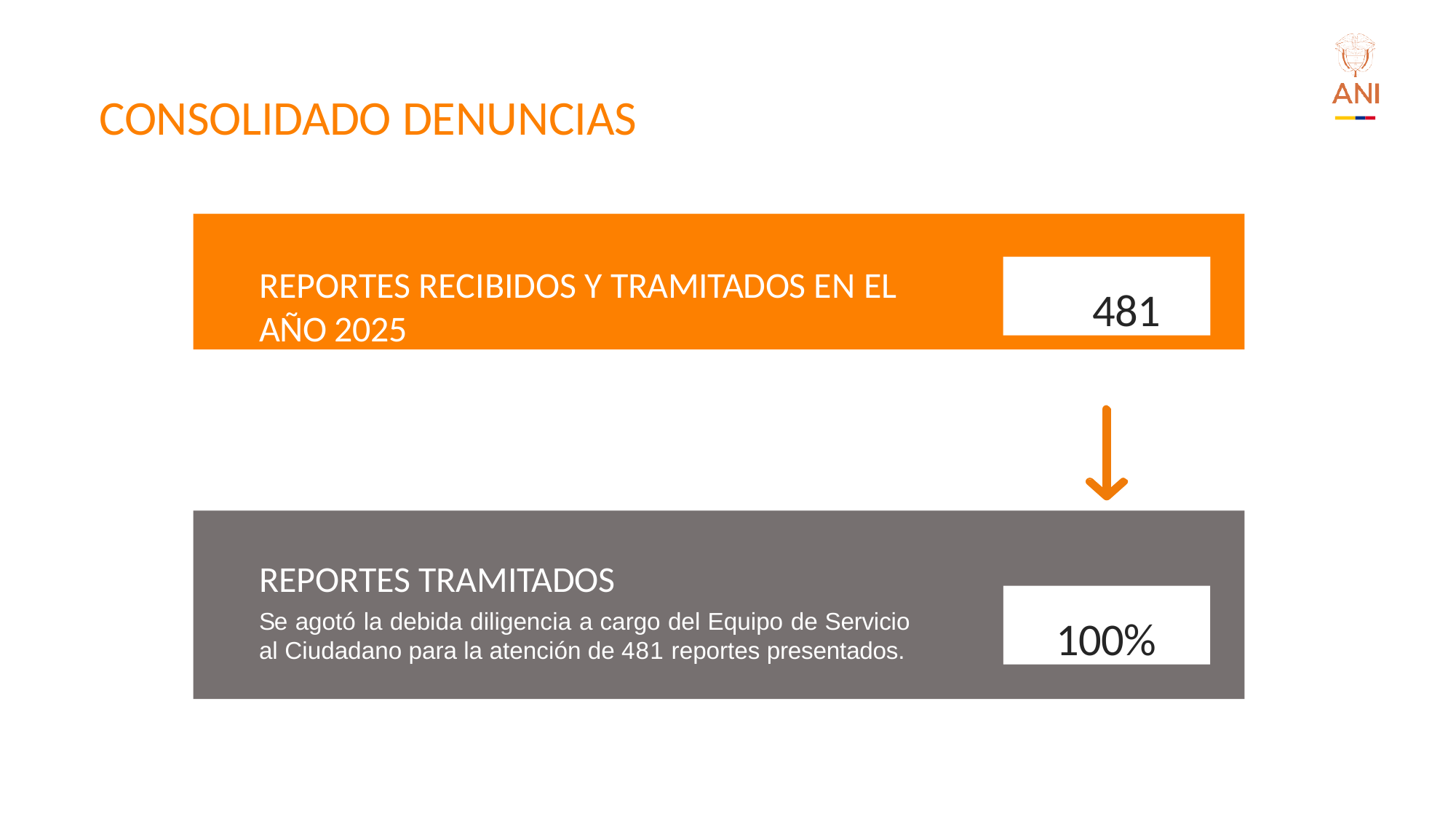

# CONSOLIDADO DENUNCIAS

REPORTES RECIBIDOS Y TRAMITADOS EN EL AÑO 2025
  481

REPORTES TRAMITADOS
Se agotó la debida diligencia a cargo del Equipo de Servicio al Ciudadano para la atención de 481 reportes presentados.

100%